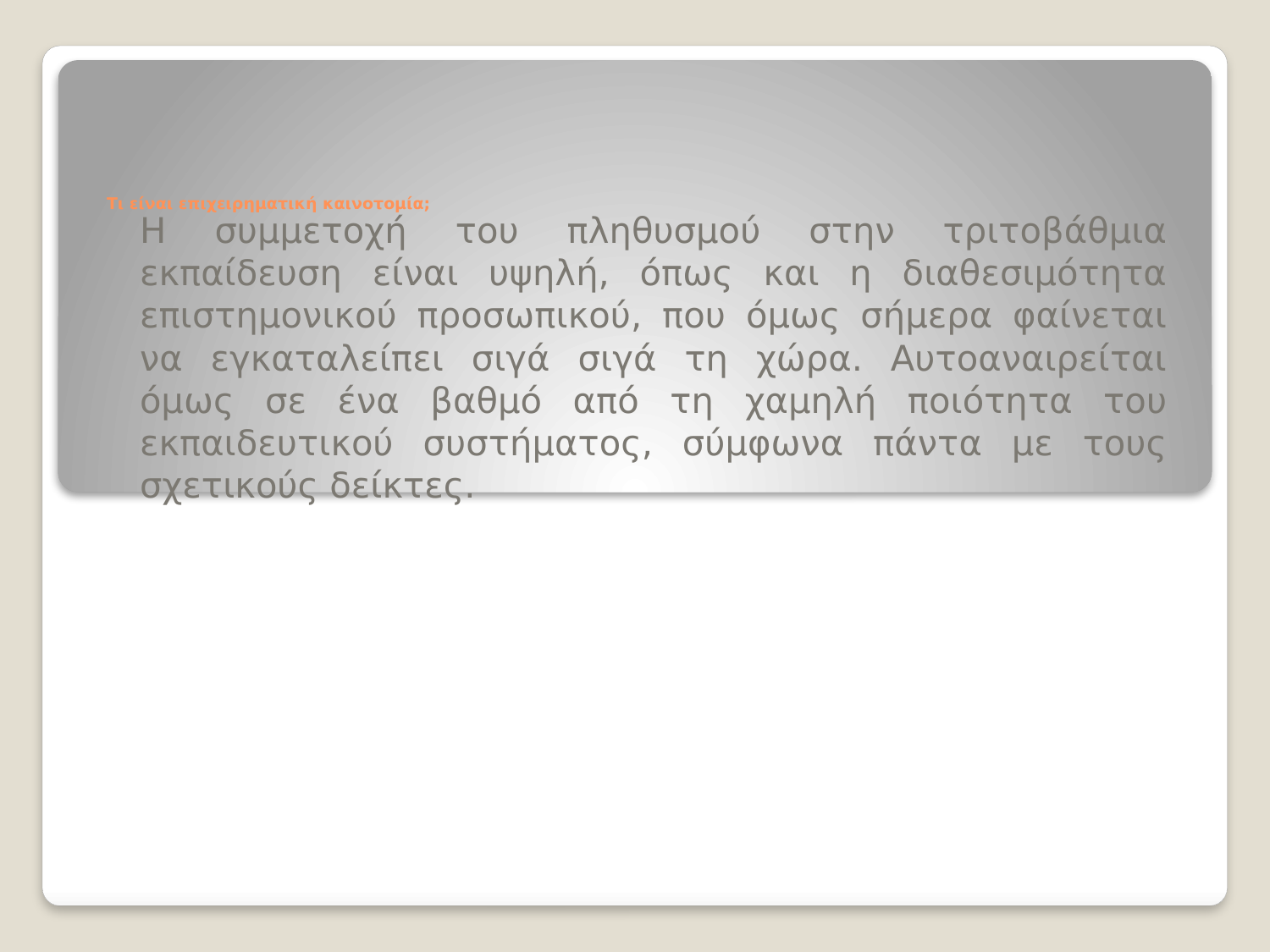

# Τι είναι επιχειρηματική καινοτομία;
Η συμμετοχή του πληθυσμού στην τριτοβάθμια εκπαίδευση είναι υψηλή, όπως και η διαθεσιμότητα επιστημονικού προσωπικού, που όμως σήμερα φαίνεται να εγκαταλείπει σιγά σιγά τη χώρα. Αυτοαναιρείται όμως σε ένα βαθμό από τη χαμηλή ποιότητα του εκπαιδευτικού συστήματος, σύμφωνα πάντα με τους σχετικούς δείκτες.